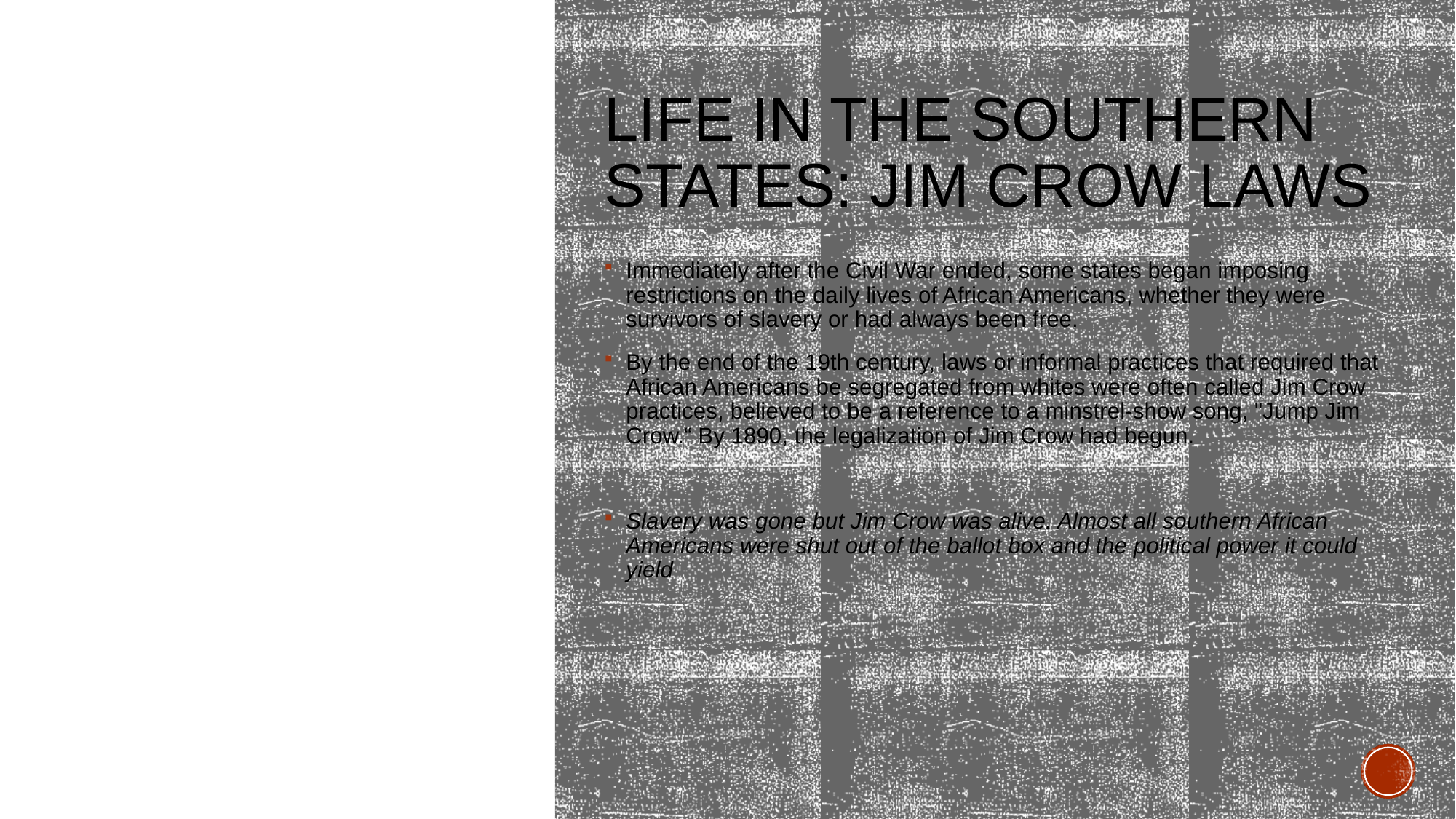

# Life in the Southern States: Jim Crow Laws
Immediately after the Civil War ended, some states began imposing restrictions on the daily lives of African Americans, whether they were survivors of slavery or had always been free.
By the end of the 19th century, laws or informal practices that required that African Americans be segregated from whites were often called Jim Crow practices, believed to be a reference to a minstrel-show song, "Jump Jim Crow.“ By 1890, the legalization of Jim Crow had begun.

Slavery was gone but Jim Crow was alive. Almost all southern African Americans were shut out of the ballot box and the political power it could yield